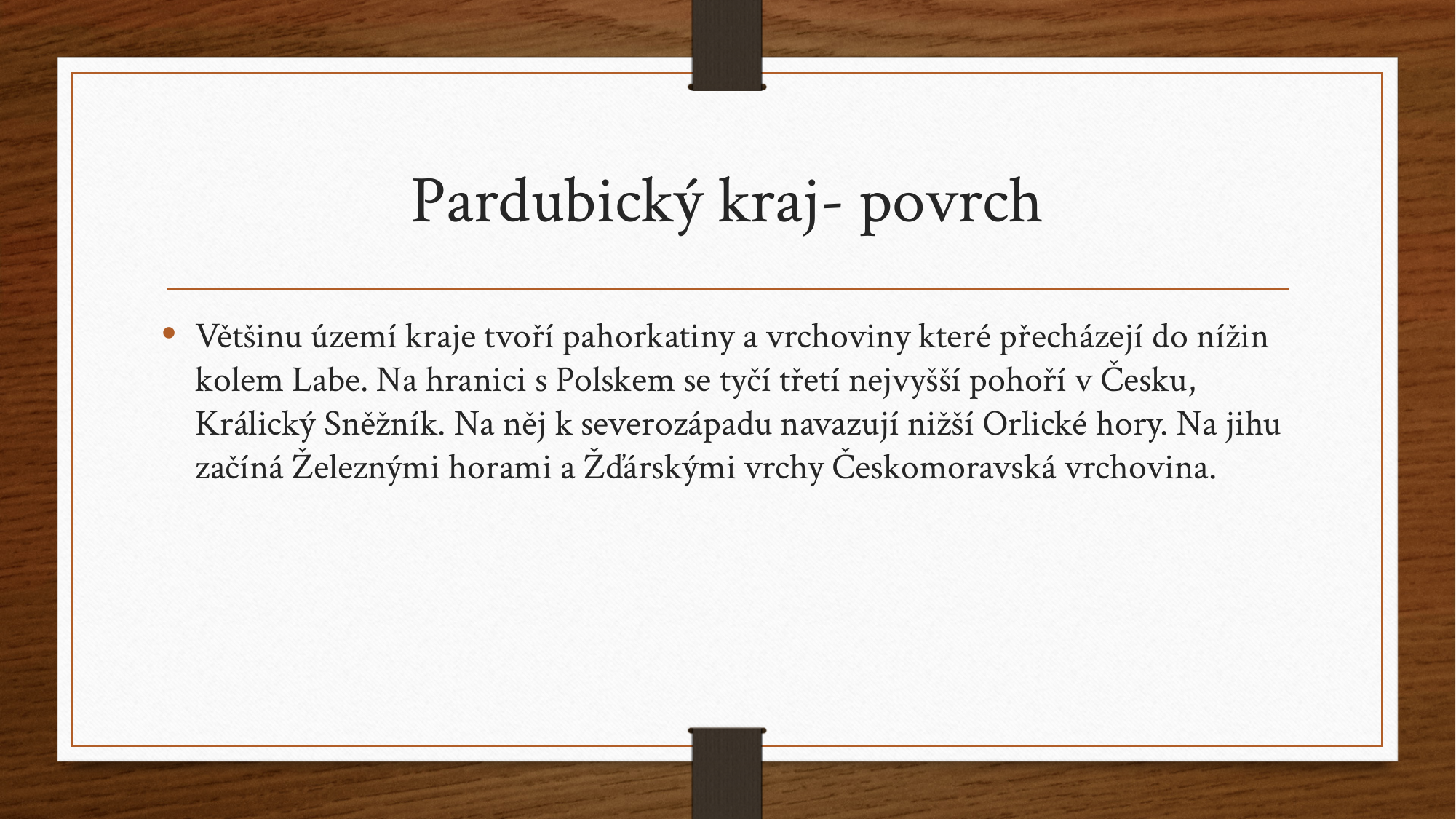

# Pardubický kraj- povrch
Většinu území kraje tvoří pahorkatiny a vrchoviny které přecházejí do nížin kolem Labe. Na hranici s Polskem se tyčí třetí nejvyšší pohoří v Česku, Králický Sněžník. Na něj k severozápadu navazují nižší Orlické hory. Na jihu začíná Železnými horami a Žďárskými vrchy Českomoravská vrchovina.